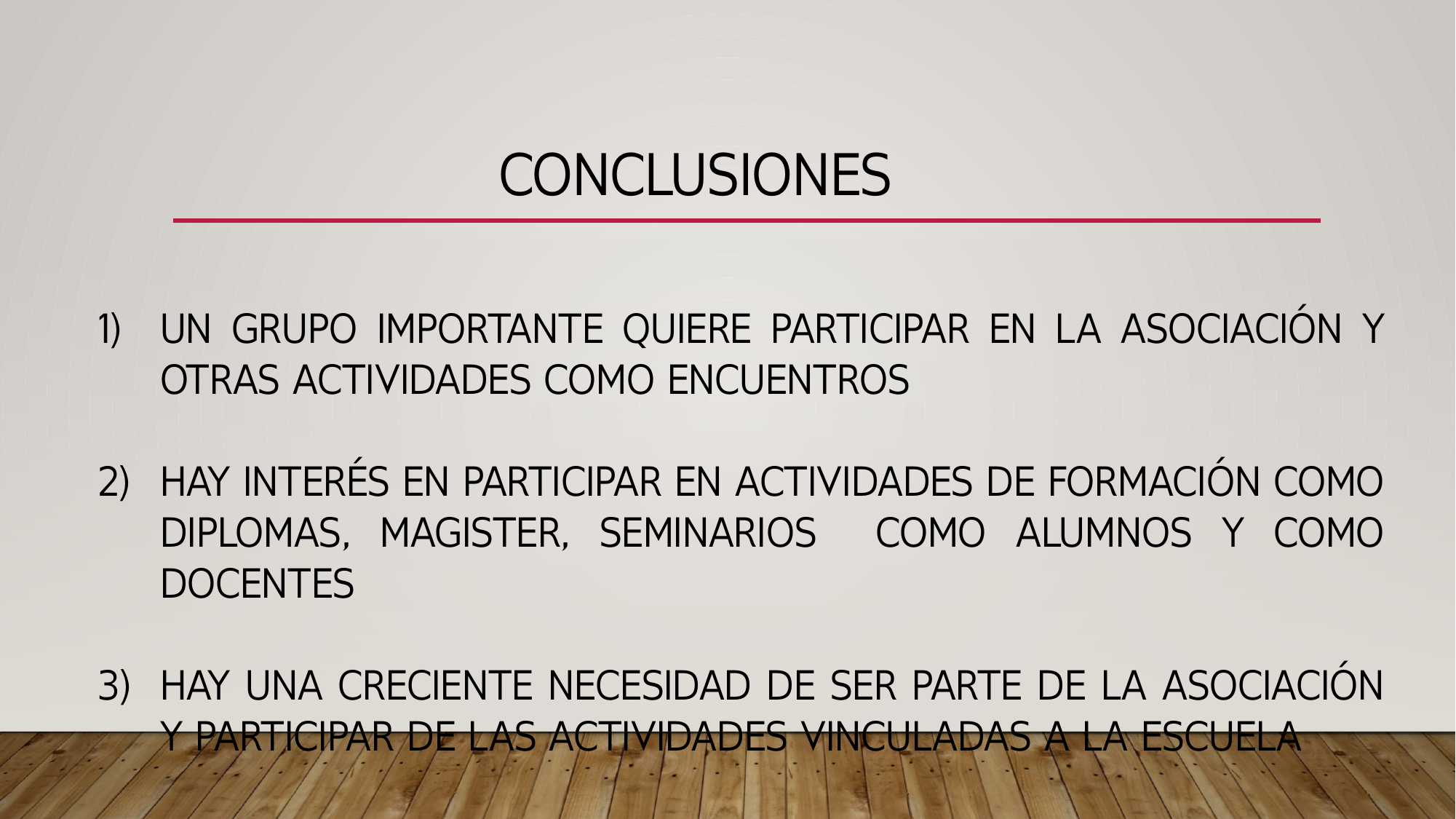

CONCLUSIONES
Un grupo importante quiere participar en la asociación y otras actividades como encuentros

Hay interés en participar en actividades de formación como Diplomas, magister, seminarios  como alumnos y como docentes

Hay una creciente necesidad de ser parte de la asociación y participar de las actividades vinculadas a la escuela